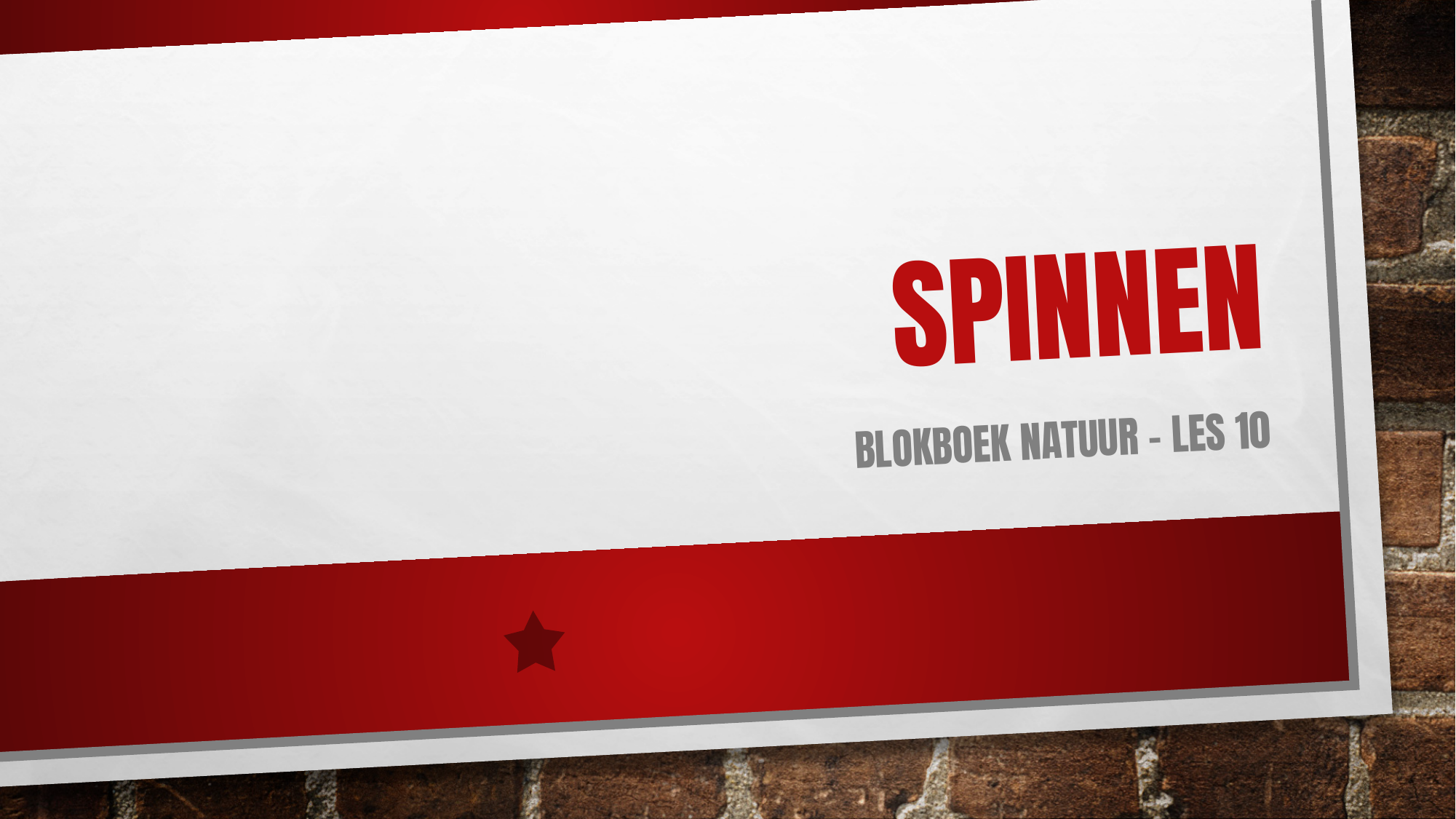

# SPINNEN
BLOKBOEK NATUUR - LES 10